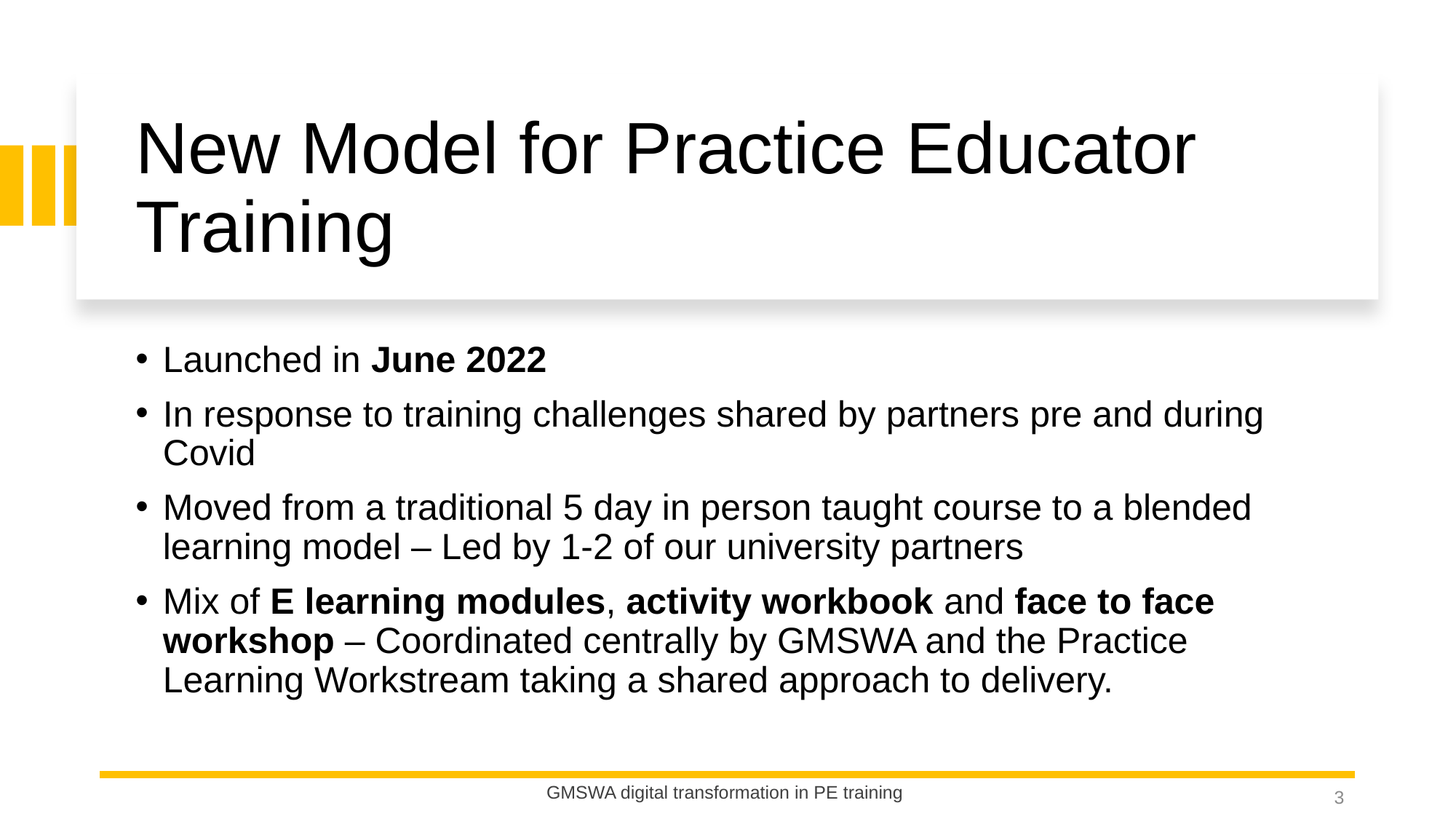

# New Model for Practice Educator Training

Launched in June 2022
In response to training challenges shared by partners pre and during Covid
Moved from a traditional 5 day in person taught course to a blended learning model – Led by 1-2 of our university partners
Mix of E learning modules, activity workbook and face to face workshop – Coordinated centrally by GMSWA and the Practice Learning Workstream taking a shared approach to delivery.

GMSWA digital transformation in PE training

3